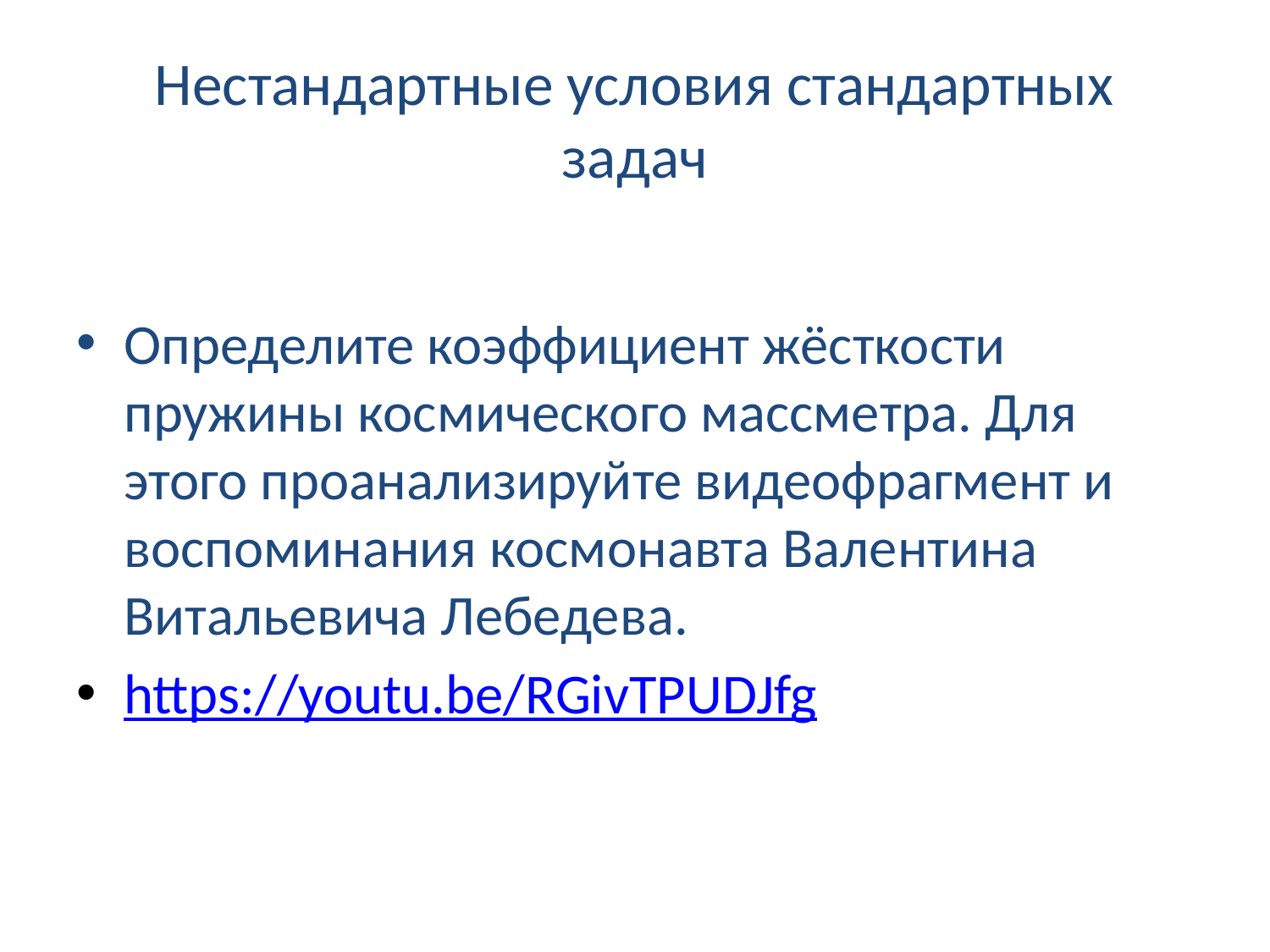

# Нестандартные условия стандартных задач

Определите коэффициент жёсткости пружины космического массметра. Для этого проанализируйте видеофрагмент и воспоминания космонавта Валентина Витальевича Лебедева.
https://youtu.be/RGivTPUDJfg